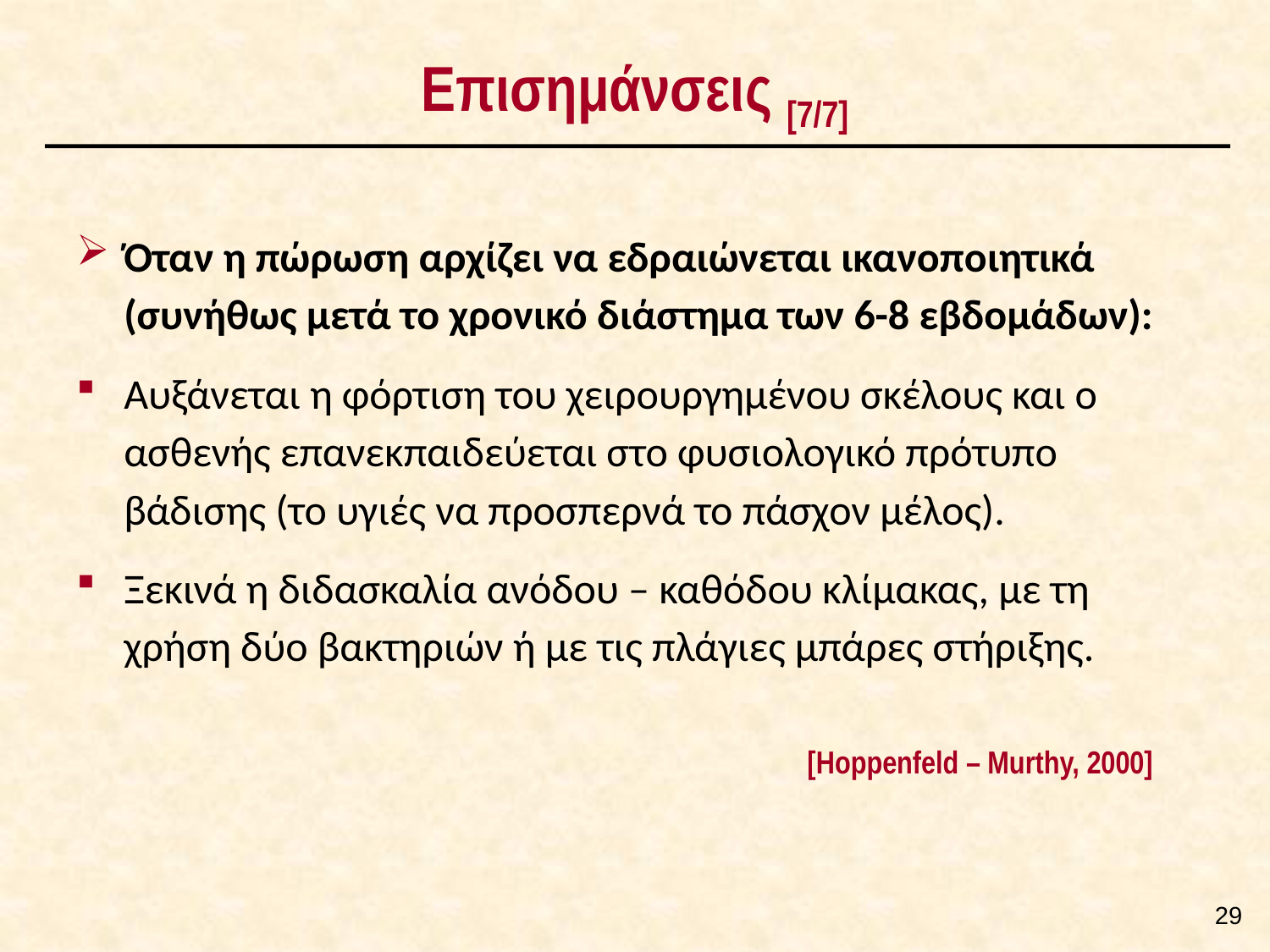

# Επισημάνσεις [7/7]
Όταν η πώρωση αρχίζει να εδραιώνεται ικανοποιητικά (συνήθως μετά το χρονικό διάστημα των 6-8 εβδομάδων):
Αυξάνεται η φόρτιση του χειρουργημένου σκέλους και ο ασθενής επανεκπαιδεύεται στο φυσιολογικό πρότυπο βάδισης (το υγιές να προσπερνά το πάσχον μέλος).
Ξεκινά η διδασκαλία ανόδου – καθόδου κλίμακας, με τη χρήση δύο βακτηριών ή με τις πλάγιες μπάρες στήριξης.
[Hoppenfeld – Murthy, 2000]
29